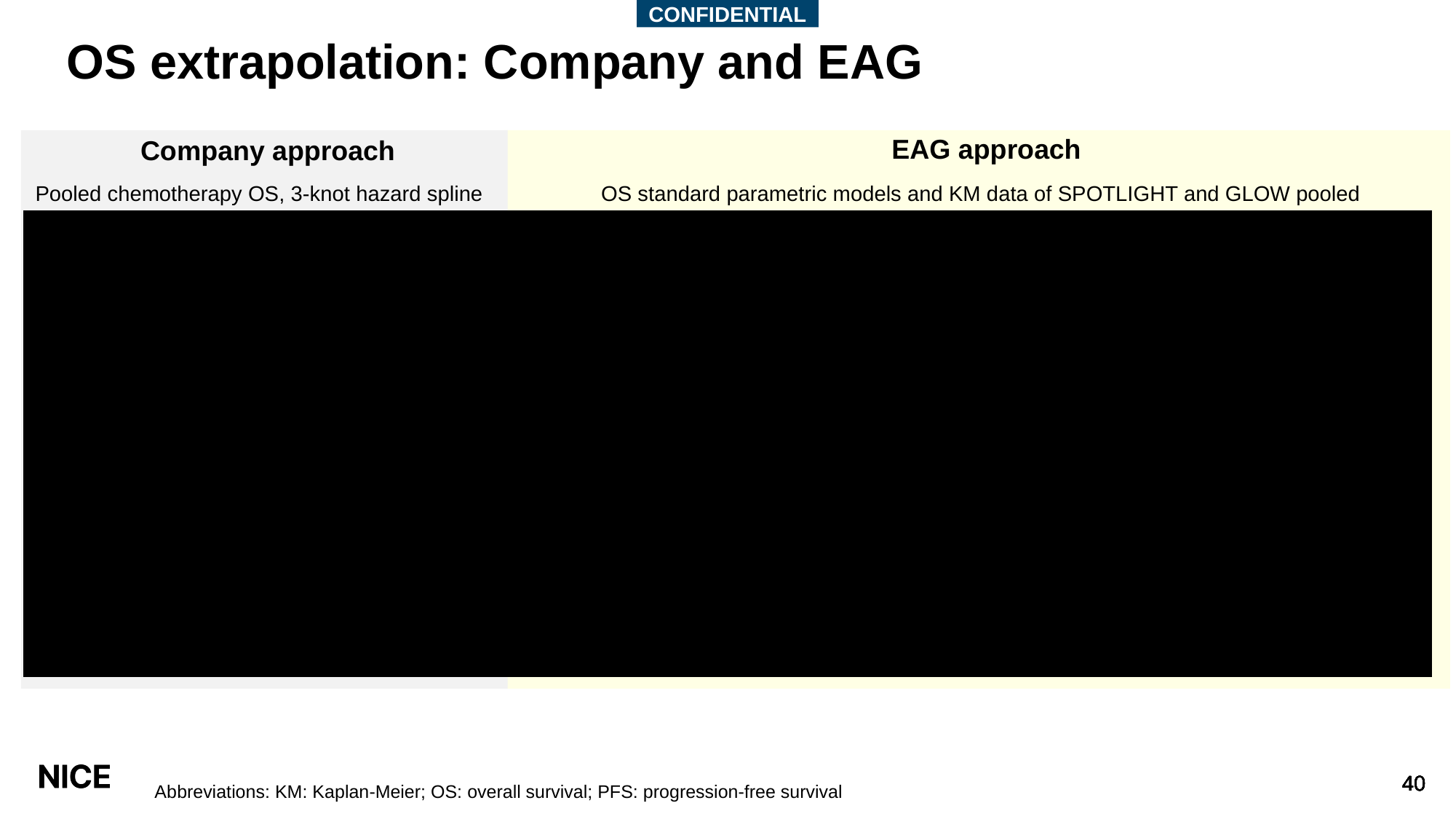

CONFIDENTIAL
# OS extrapolation: Company and EAG
EAG approach
Company approach

OS standard parametric models and KM data of SPOTLIGHT and GLOW pooled
Pooled chemotherapy OS, 3-knot hazard spline

Abbreviations: KM: Kaplan-Meier; OS: overall survival; PFS: progression-free survival